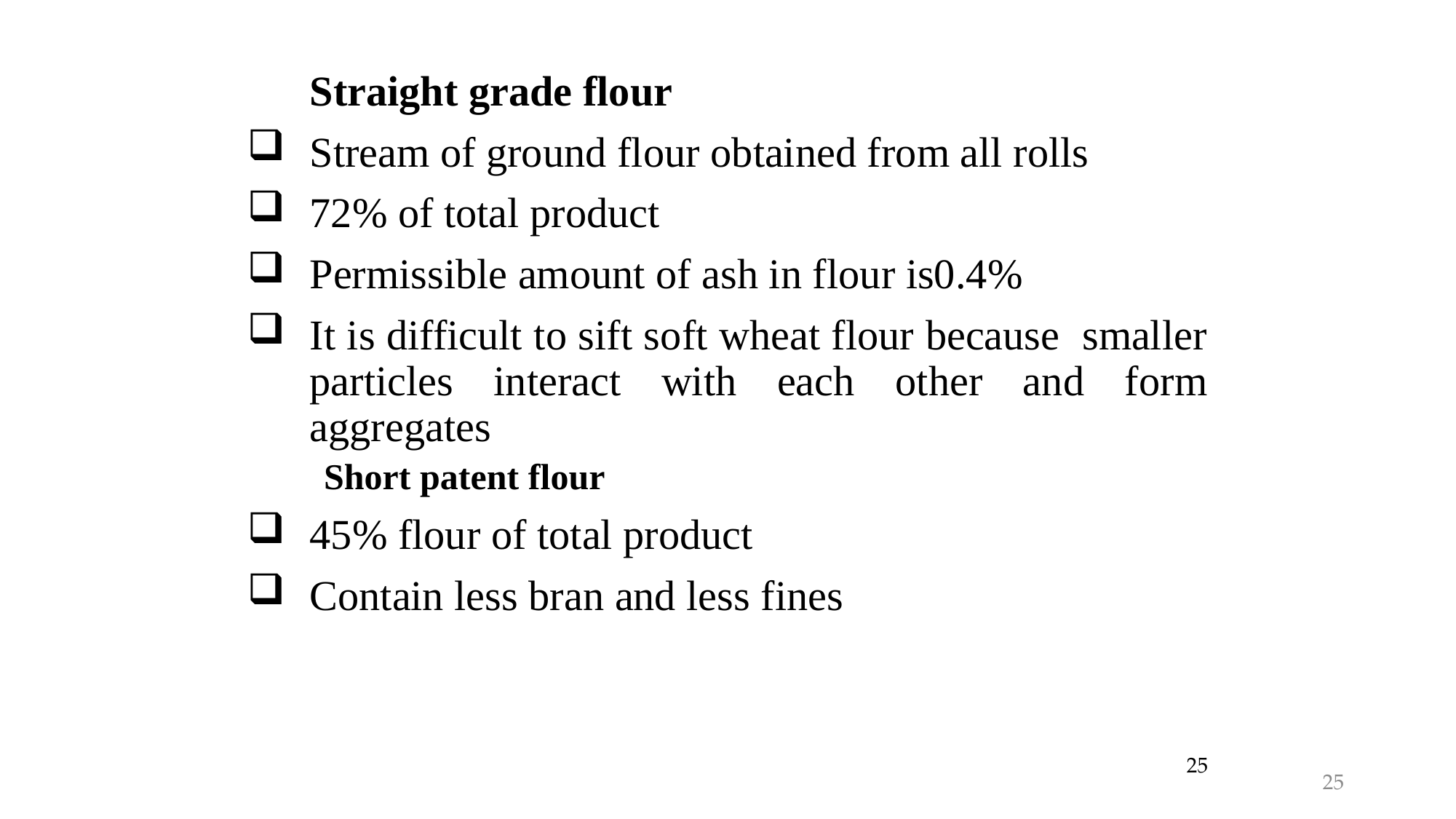

Straight grade flour
Stream of ground flour obtained from all rolls
72% of total product
Permissible amount of ash in flour is0.4%
It is difficult to sift soft wheat flour because  smaller particles interact with each other and form aggregates
Short patent flour
45% flour of total product
Contain less bran and less fines

25
25